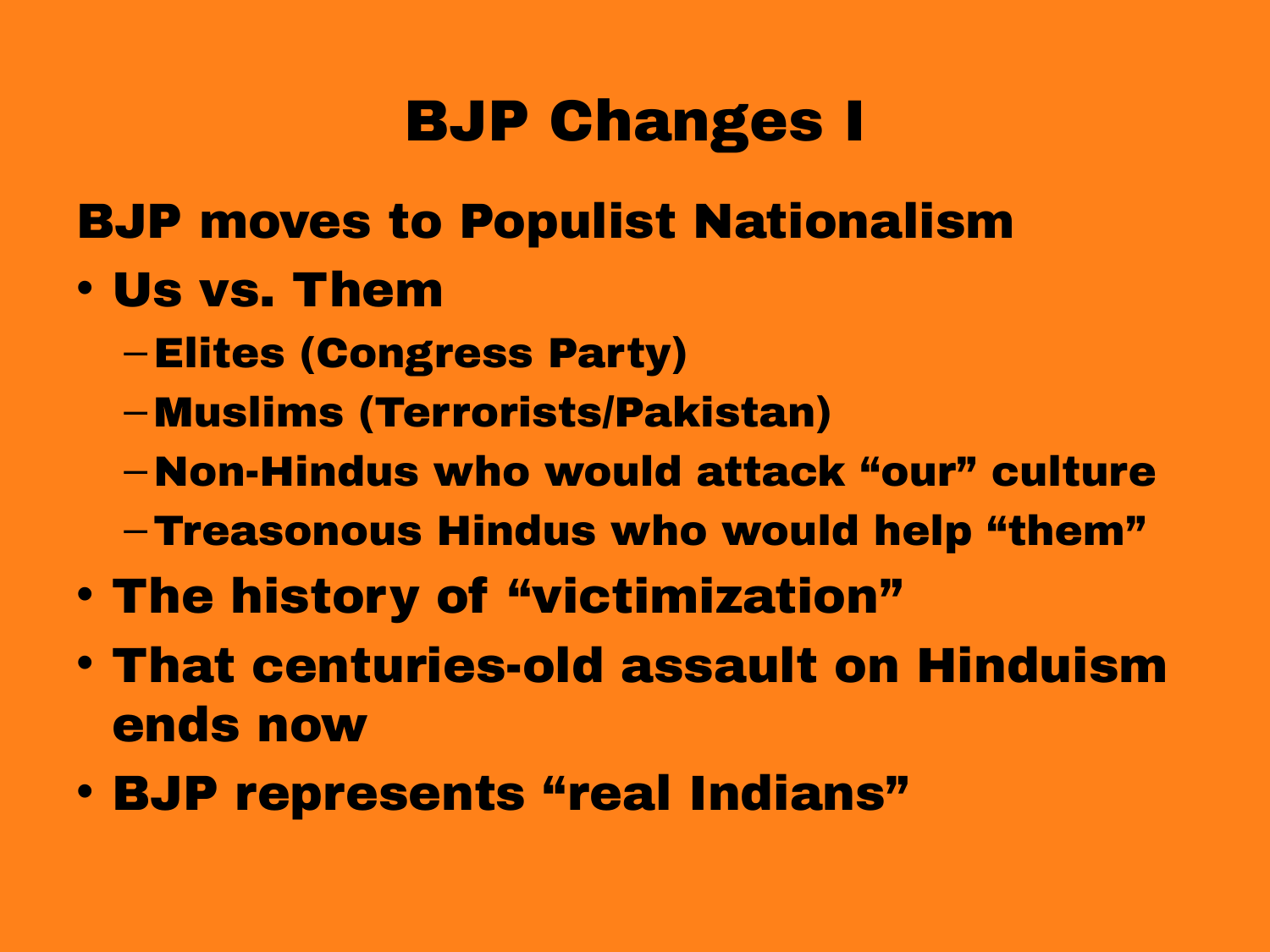

# BJP Changes I
BJP moves to Populist Nationalism
Us vs. Them
Elites (Congress Party)
Muslims (Terrorists/Pakistan)
Non-Hindus who would attack “our” culture
Treasonous Hindus who would help “them”
The history of “victimization”
That centuries-old assault on Hinduism ends now
BJP represents “real Indians”